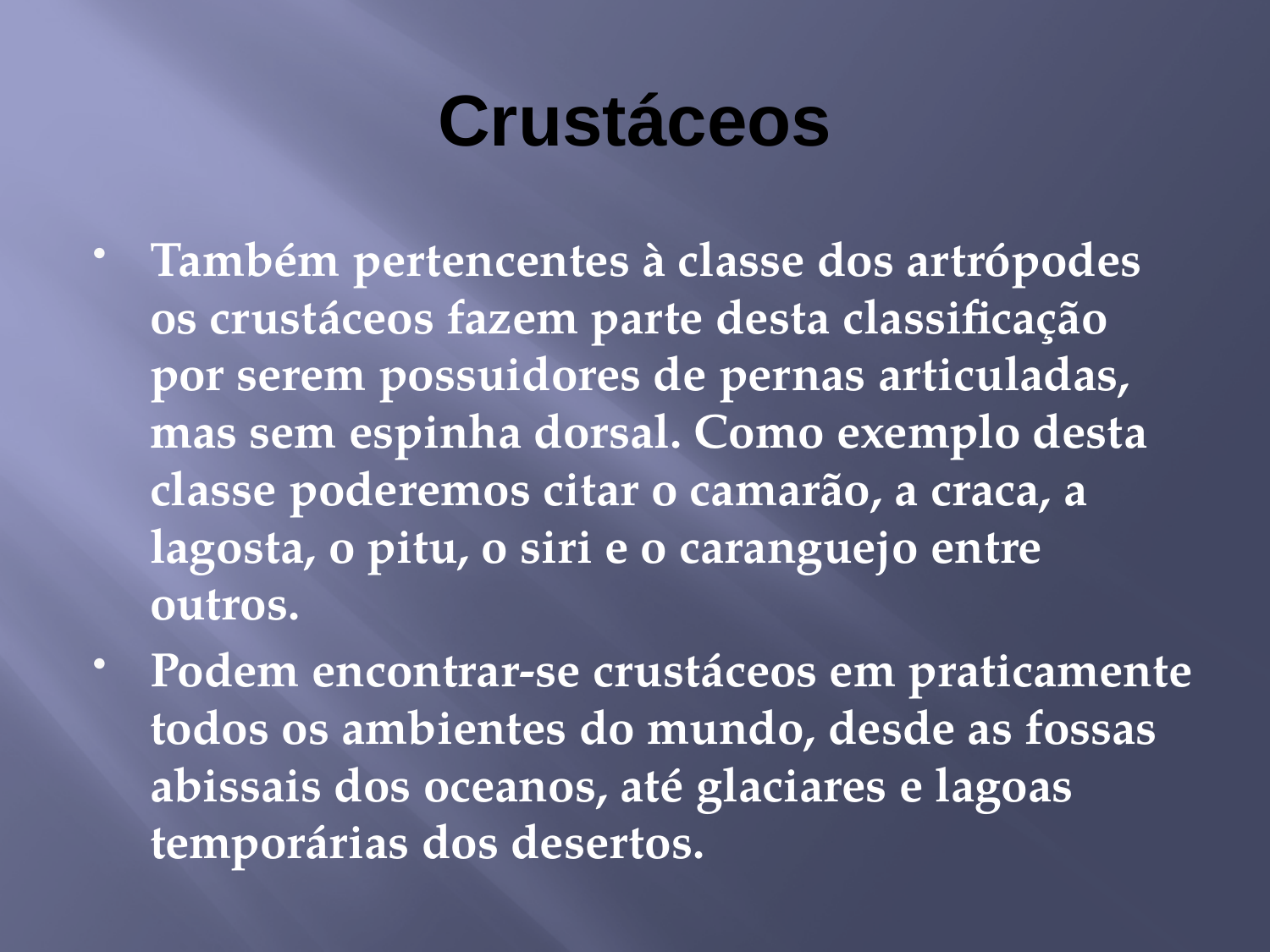

# Crustáceos
Também pertencentes à classe dos artrópodes os crustáceos fazem parte desta classificação por serem possuidores de pernas articuladas, mas sem espinha dorsal. Como exemplo desta classe poderemos citar o camarão, a craca, a lagosta, o pitu, o siri e o caranguejo entre outros.
Podem encontrar-se crustáceos em praticamente todos os ambientes do mundo, desde as fossas abissais dos oceanos, até glaciares e lagoas temporárias dos desertos.